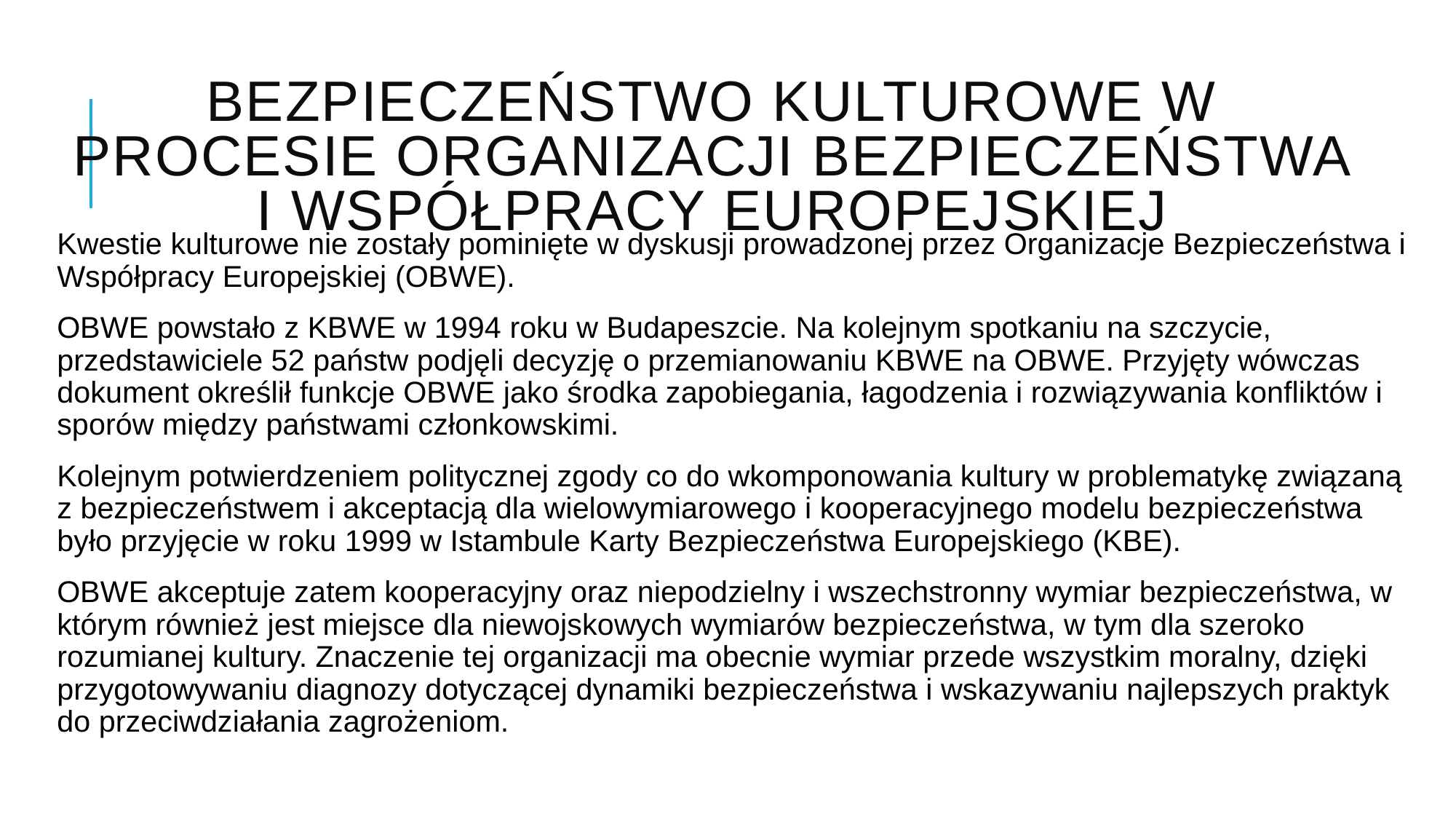

# Bezpieczeństwo kulturowe w procesie organizacji bezpieczeństwa i współpracy europejskiej
Kwestie kulturowe nie zostały pominięte w dyskusji prowadzonej przez Organizacje Bezpieczeństwa i Współpracy Europejskiej (OBWE).
OBWE powstało z KBWE w 1994 roku w Budapeszcie. Na kolejnym spotkaniu na szczycie, przedstawiciele 52 państw podjęli decyzję o przemianowaniu KBWE na OBWE. Przyjęty wówczas dokument określił funkcje OBWE jako środka zapobiegania, łagodzenia i rozwiązywania konfliktów i sporów między państwami członkowskimi.
Kolejnym potwierdzeniem politycznej zgody co do wkomponowania kultury w problematykę związaną z bezpieczeństwem i akceptacją dla wielowymiarowego i kooperacyjnego modelu bezpieczeństwa było przyjęcie w roku 1999 w Istambule Karty Bezpieczeństwa Europejskiego (KBE).
OBWE akceptuje zatem kooperacyjny oraz niepodzielny i wszechstronny wymiar bezpieczeństwa, w którym również jest miejsce dla niewojskowych wymiarów bezpieczeństwa, w tym dla szeroko rozumianej kultury. Znaczenie tej organizacji ma obecnie wymiar przede wszystkim moralny, dzięki przygotowywaniu diagnozy dotyczącej dynamiki bezpieczeństwa i wskazywaniu najlepszych praktyk do przeciwdziałania zagrożeniom.